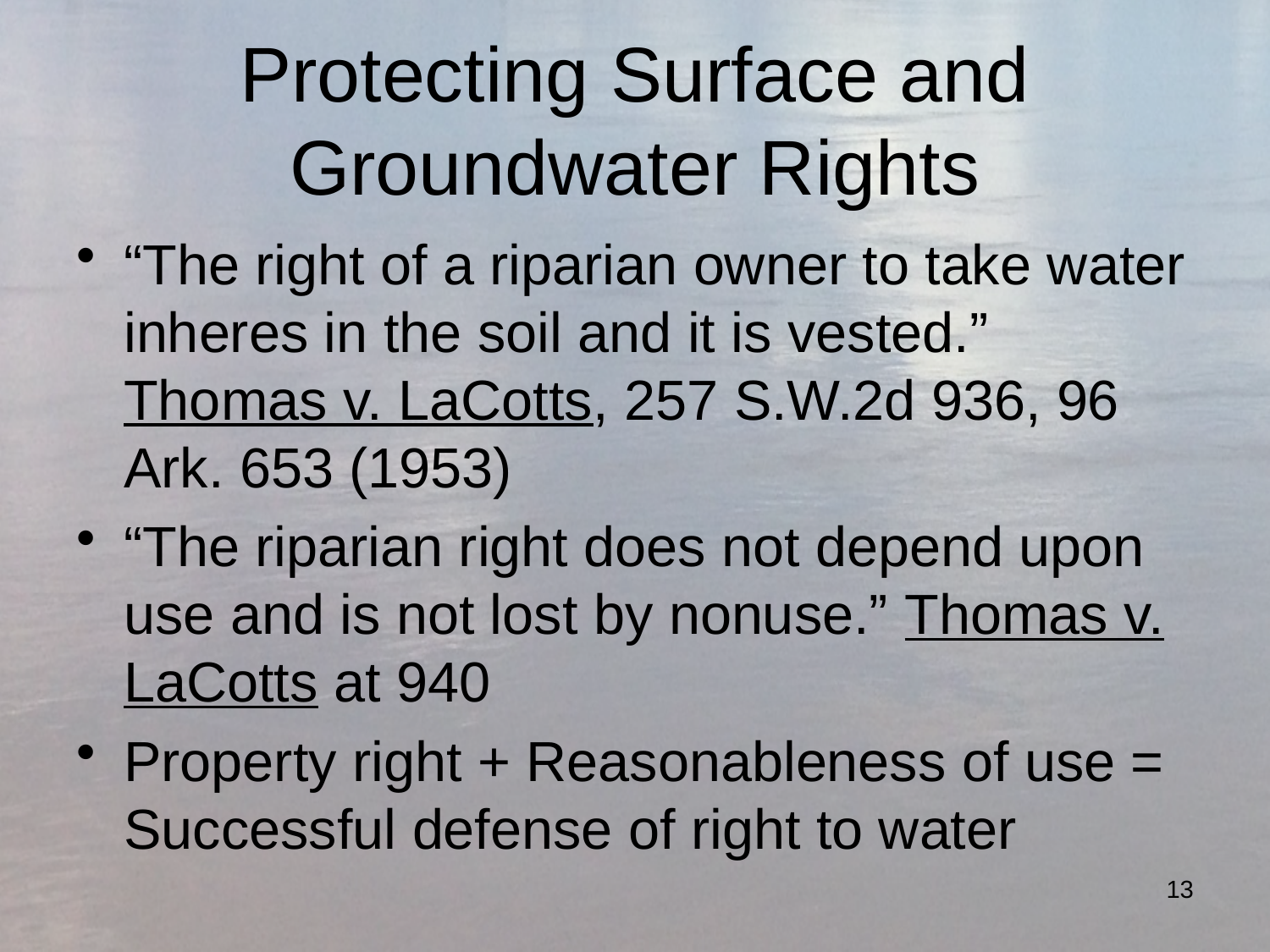

# Protecting Surface and Groundwater Rights
“The right of a riparian owner to take water inheres in the soil and it is vested.” Thomas v. LaCotts, 257 S.W.2d 936, 96 Ark. 653 (1953)
“The riparian right does not depend upon use and is not lost by nonuse.” Thomas v. LaCotts at 940
Property right + Reasonableness of use = Successful defense of right to water
13